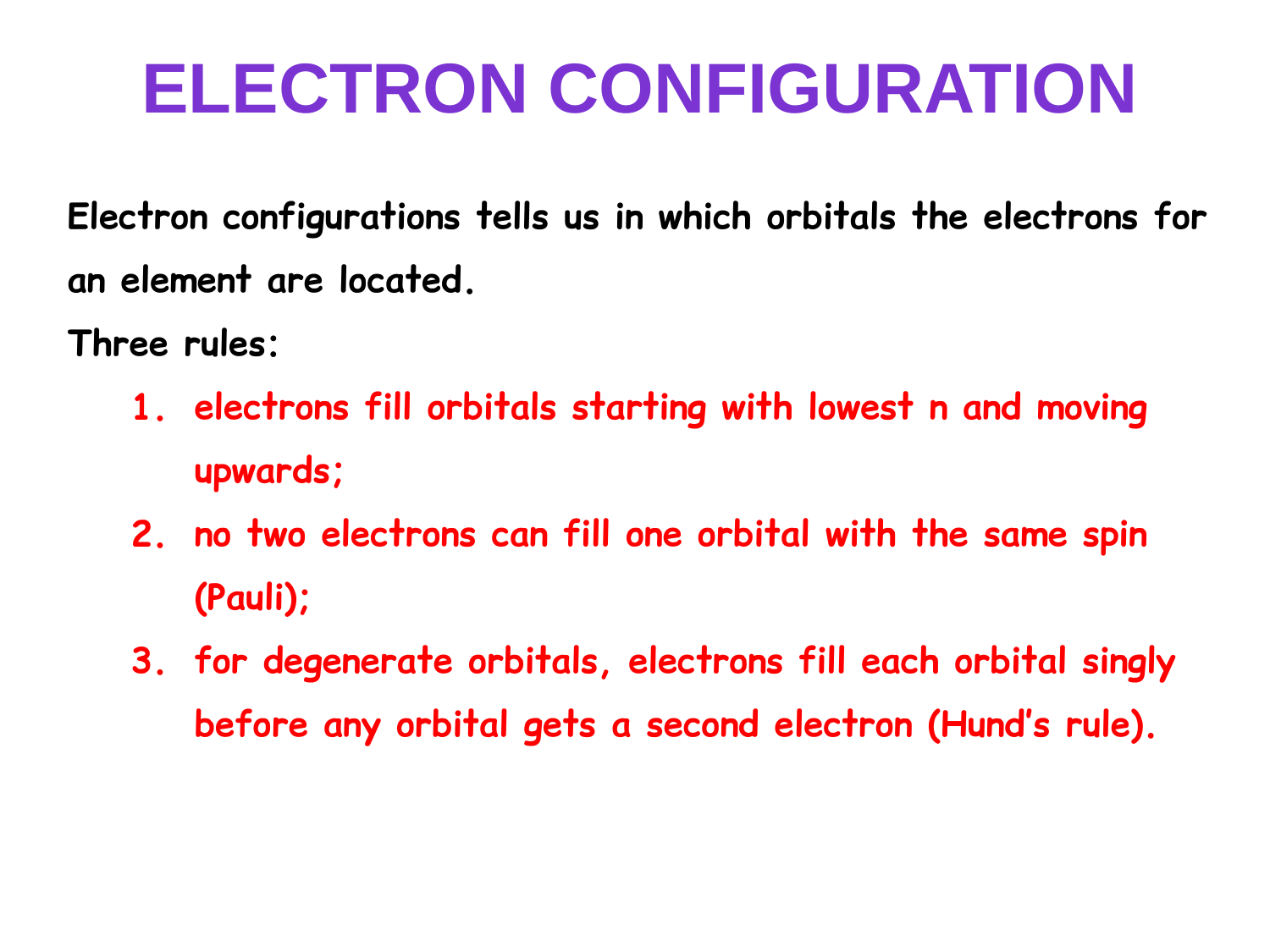

Electron configuration
Electron configurations tells us in which orbitals the electrons for an element are located.
Three rules:
electrons fill orbitals starting with lowest n and moving upwards;
no two electrons can fill one orbital with the same spin (Pauli);
for degenerate orbitals, electrons fill each orbital singly before any orbital gets a second electron (Hund’s rule).